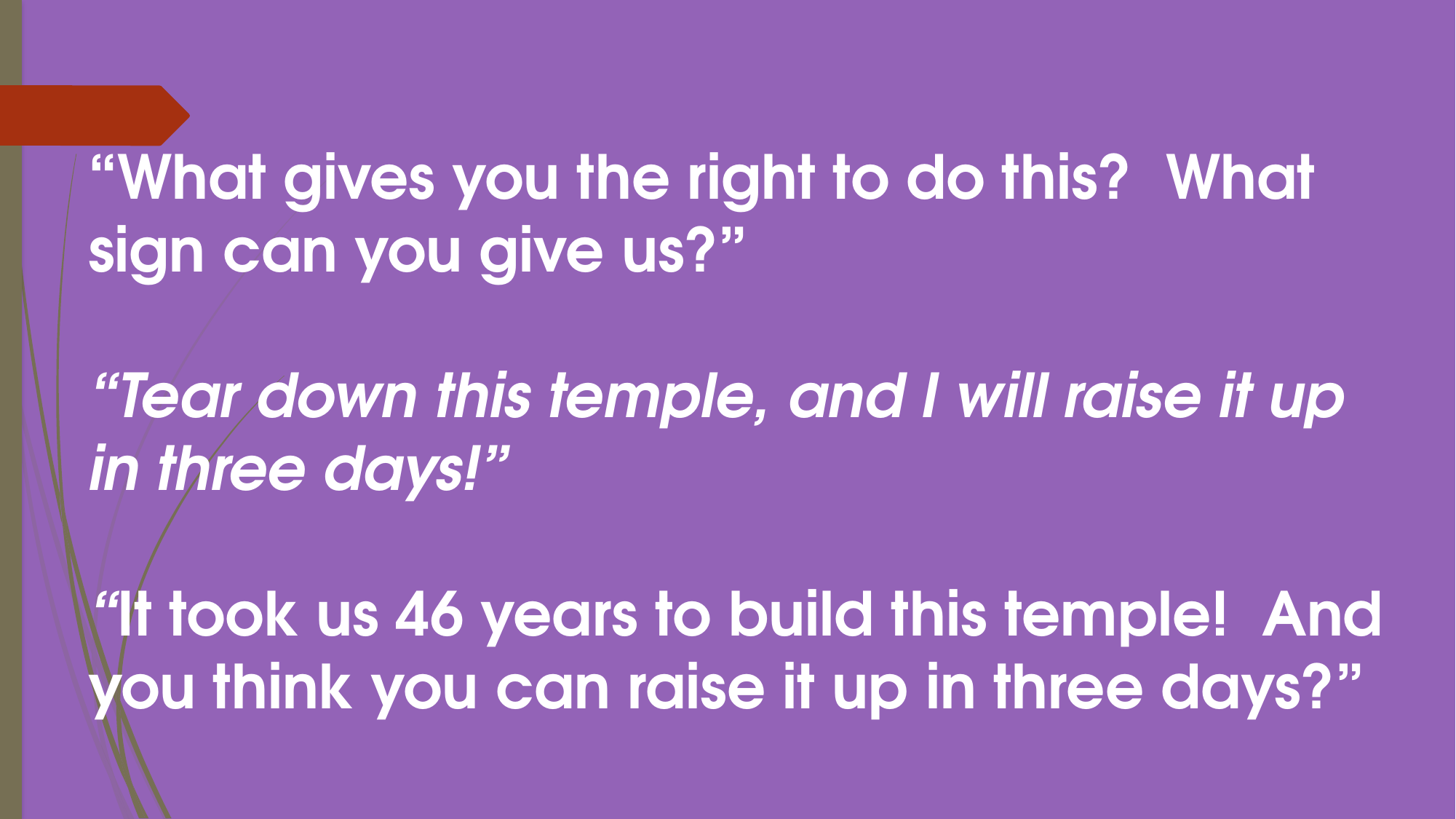

“What gives you the right to do this?  What sign can you give us?”

“Tear down this temple, and I will raise it up in three days!”

“It took us 46 years to build this temple!  And you think you can raise it up in three days?”